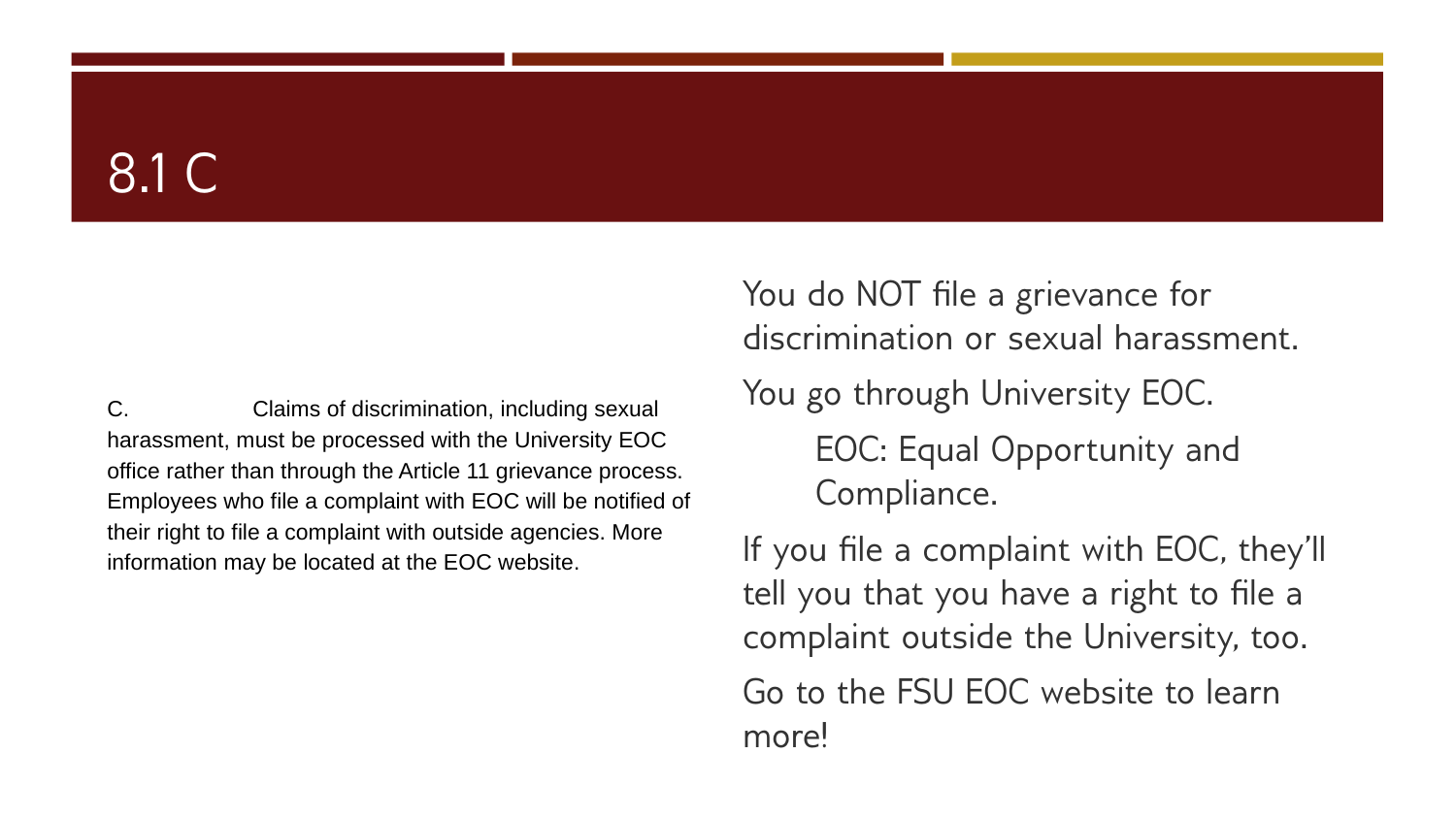

# 8.1 C
You do NOT file a grievance for discrimination or sexual harassment.
You go through University EOC.
EOC: Equal Opportunity and Compliance.
If you file a complaint with EOC, they’ll tell you that you have a right to file a complaint outside the University, too.
Go to the FSU EOC website to learn more!
C. 	Claims of discrimination, including sexual harassment, must be processed with the University EOC office rather than through the Article 11 grievance process. Employees who file a complaint with EOC will be notified of their right to file a complaint with outside agencies. More information may be located at the EOC website.